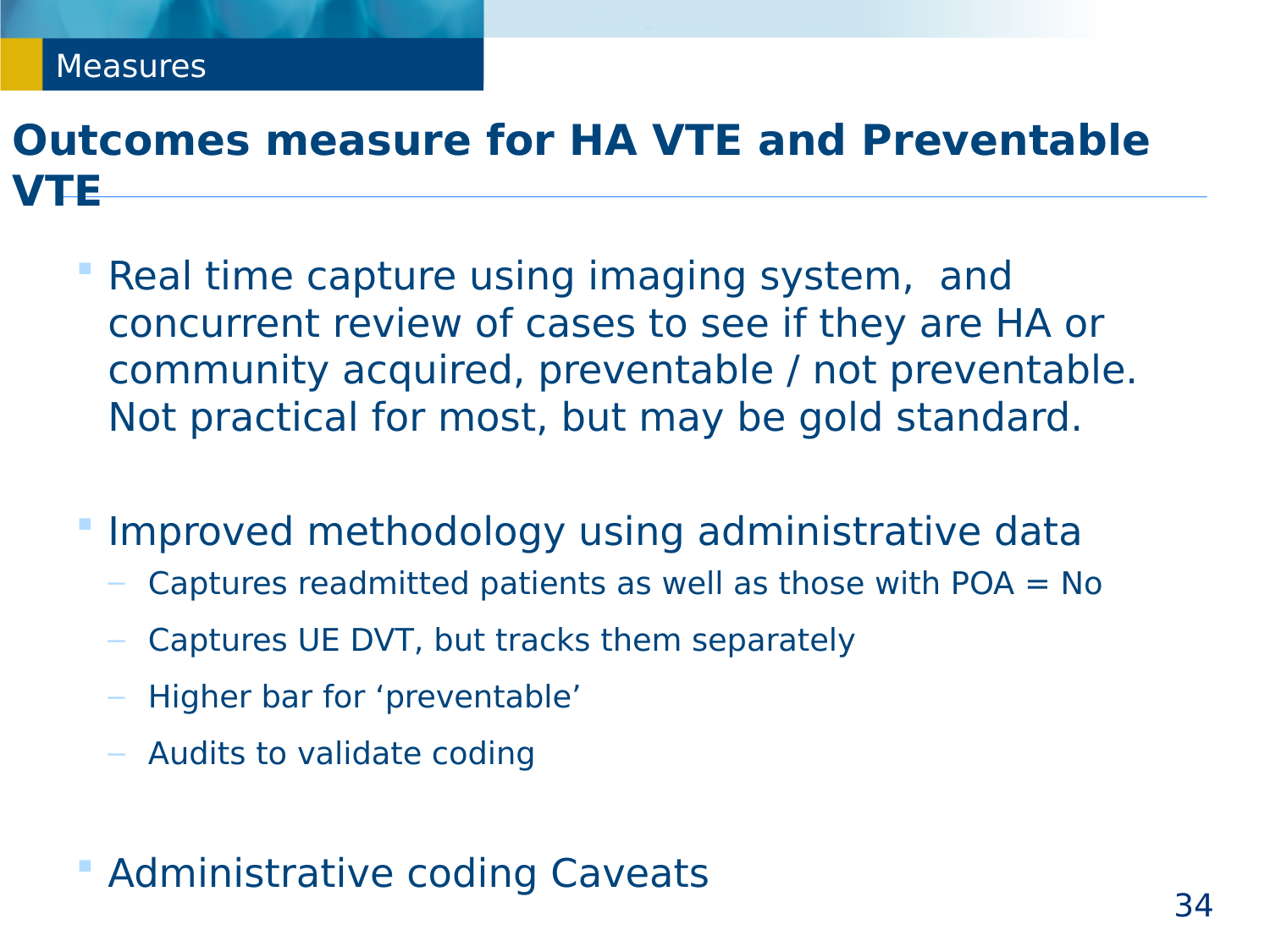

Measures
# Outcomes measure for HA VTE and Preventable VTE
Real time capture using imaging system,  and concurrent review of cases to see if they are HA or community acquired, preventable / not preventable. Not practical for most, but may be gold standard.

Improved methodology using administrative data
Captures readmitted patients as well as those with POA = No
Captures UE DVT, but tracks them separately
Higher bar for ‘preventable’
Audits to validate coding

Administrative coding Caveats
34